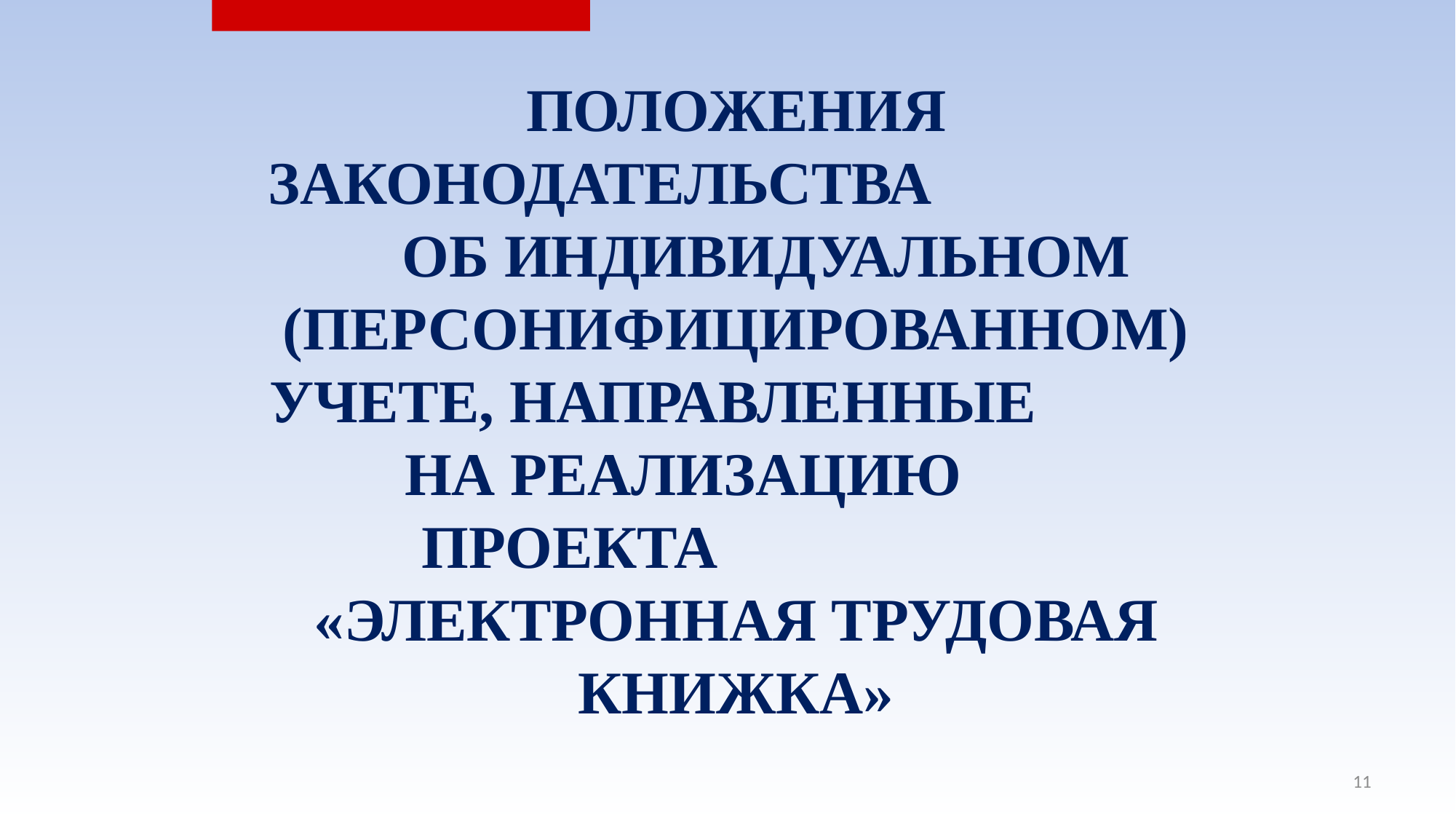

|  |
| --- |
ПОЛОЖЕНИЯ ЗАКОНОДАТЕЛЬСТВА                       ОБ ИНДИВИДУАЛЬНОМ (ПЕРСОНИФИЦИРОВАННОМ) УЧЕТЕ, НАПРАВЛЕННЫЕ                     НА РЕАЛИЗАЦИЮ                    ПРОЕКТА                          «ЭЛЕКТРОННАЯ ТРУДОВАЯ КНИЖКА»

11